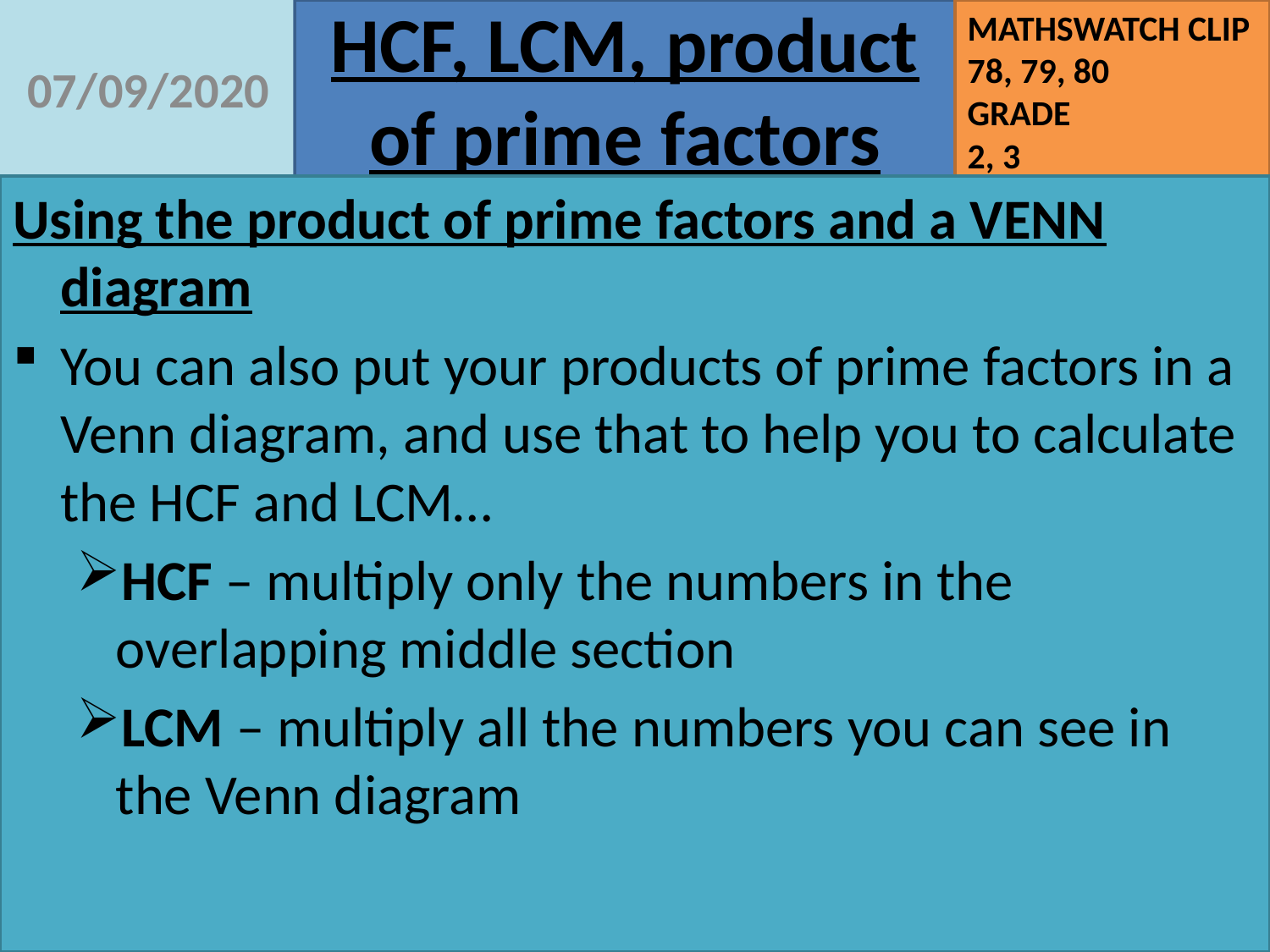

07/09/2020

Using the product of prime factors and a VENN diagram
You can also put your products of prime factors in a Venn diagram, and use that to help you to calculate the HCF and LCM…
HCF – multiply only the numbers in the overlapping middle section
LCM – multiply all the numbers you can see in the Venn diagram